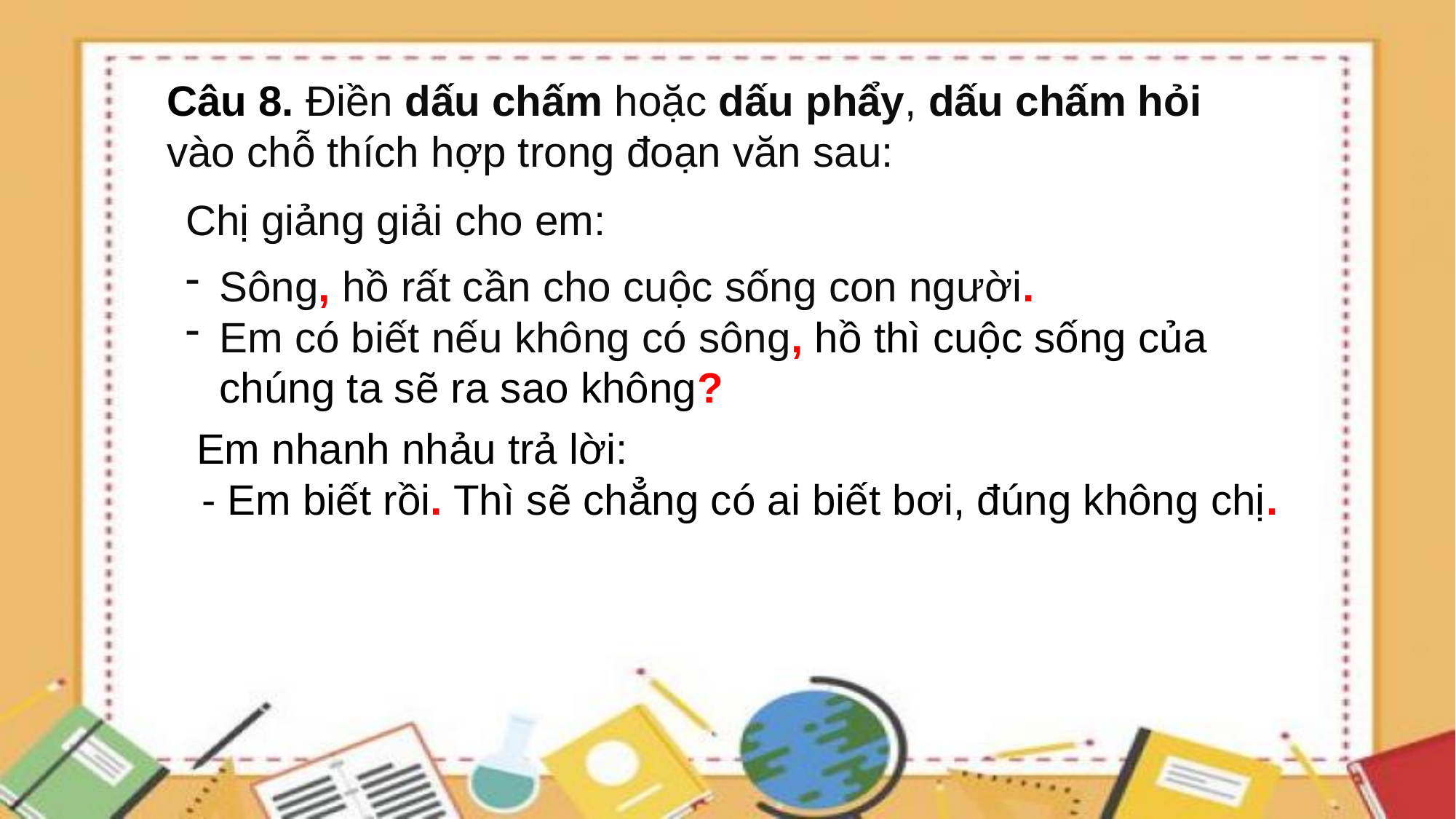

Câu 8. Điền dấu chấm hoặc dấu phẩy, dấu chấm hỏi
vào chỗ thích hợp trong đoạn văn sau:

Chị giảng giải cho em:
Sông, hồ rất cần cho cuộc sống con người.
Em có biết nếu không có sông, hồ thì cuộc sống của chúng ta sẽ ra sao không?

         Em nhanh nhảu trả lời:
     - Em biết rồi. Thì sẽ chẳng có ai biết bơi, đúng không chị.